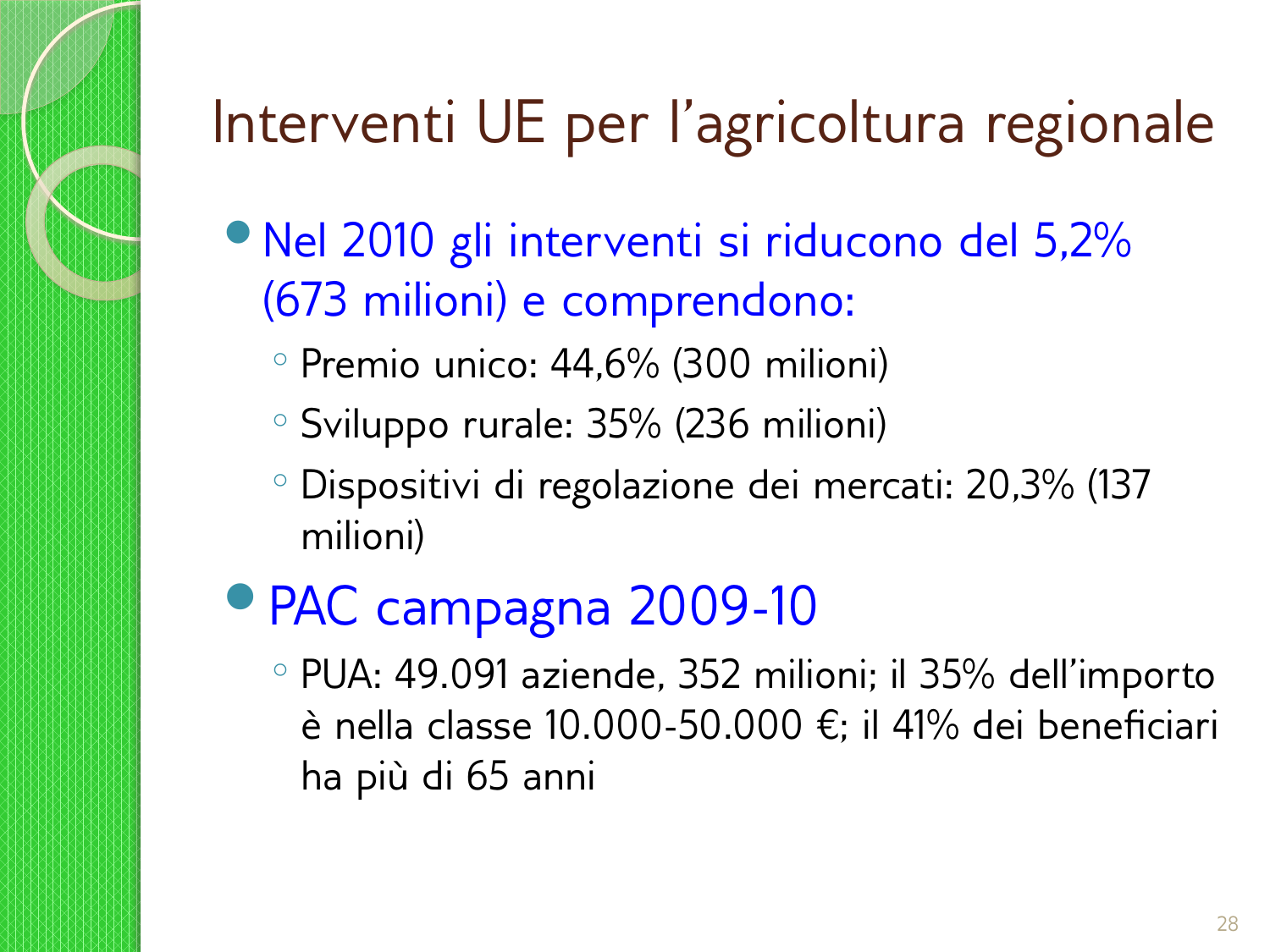

# Interventi UE per l’agricoltura regionale
Nel 2010 gli interventi si riducono del 5,2% (673 milioni) e comprendono:
Premio unico: 44,6% (300 milioni)
Sviluppo rurale: 35% (236 milioni)
Dispositivi di regolazione dei mercati: 20,3% (137 milioni)
PAC campagna 2009-10
PUA: 49.091 aziende, 352 milioni; il 35% dell’importo è nella classe 10.000-50.000 €; il 41% dei beneficiari ha più di 65 anni

28